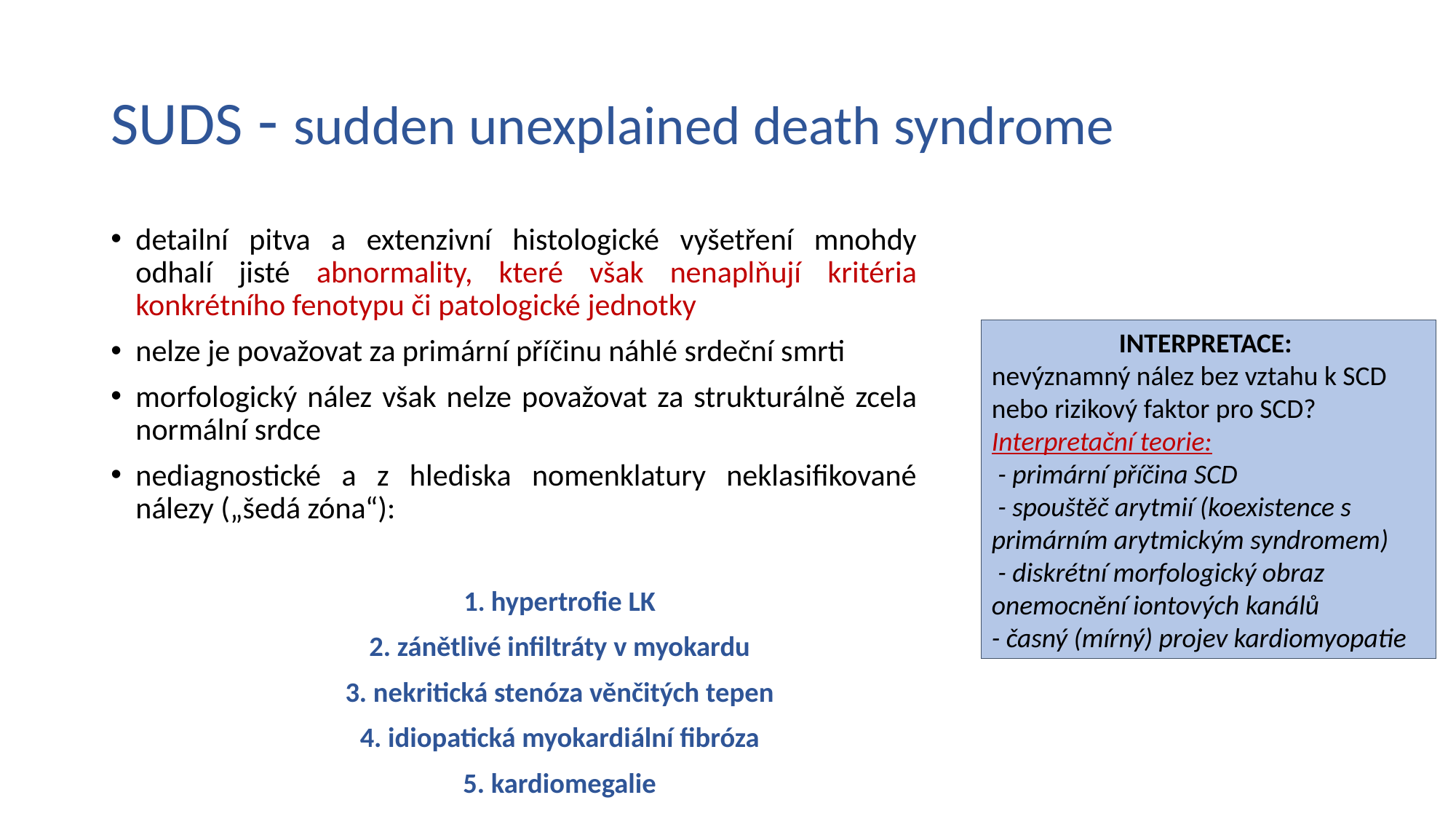

# SUDS - sudden unexplained death syndrome
detailní pitva a extenzivní histologické vyšetření mnohdy odhalí jisté abnormality, které však nenaplňují kritéria konkrétního fenotypu či patologické jednotky
nelze je považovat za primární příčinu náhlé srdeční smrti
morfologický nález však nelze považovat za strukturálně zcela normální srdce
nediagnostické a z hlediska nomenklatury neklasifikované nálezy („šedá zóna“):

	1. hypertrofie LK
	2. zánětlivé infiltráty v myokardu
	3. nekritická stenóza věnčitých tepen
	4. idiopatická myokardiální fibróza
	5. kardiomegalie
INTERPRETACE:
nevýznamný nález bez vztahu k SCD nebo rizikový faktor pro SCD?
Interpretační teorie:
 - primární příčina SCD
 - spouštěč arytmií (koexistence s primárním arytmickým syndromem)
 - diskrétní morfologický obraz onemocnění iontových kanálů
- časný (mírný) projev kardiomyopatie